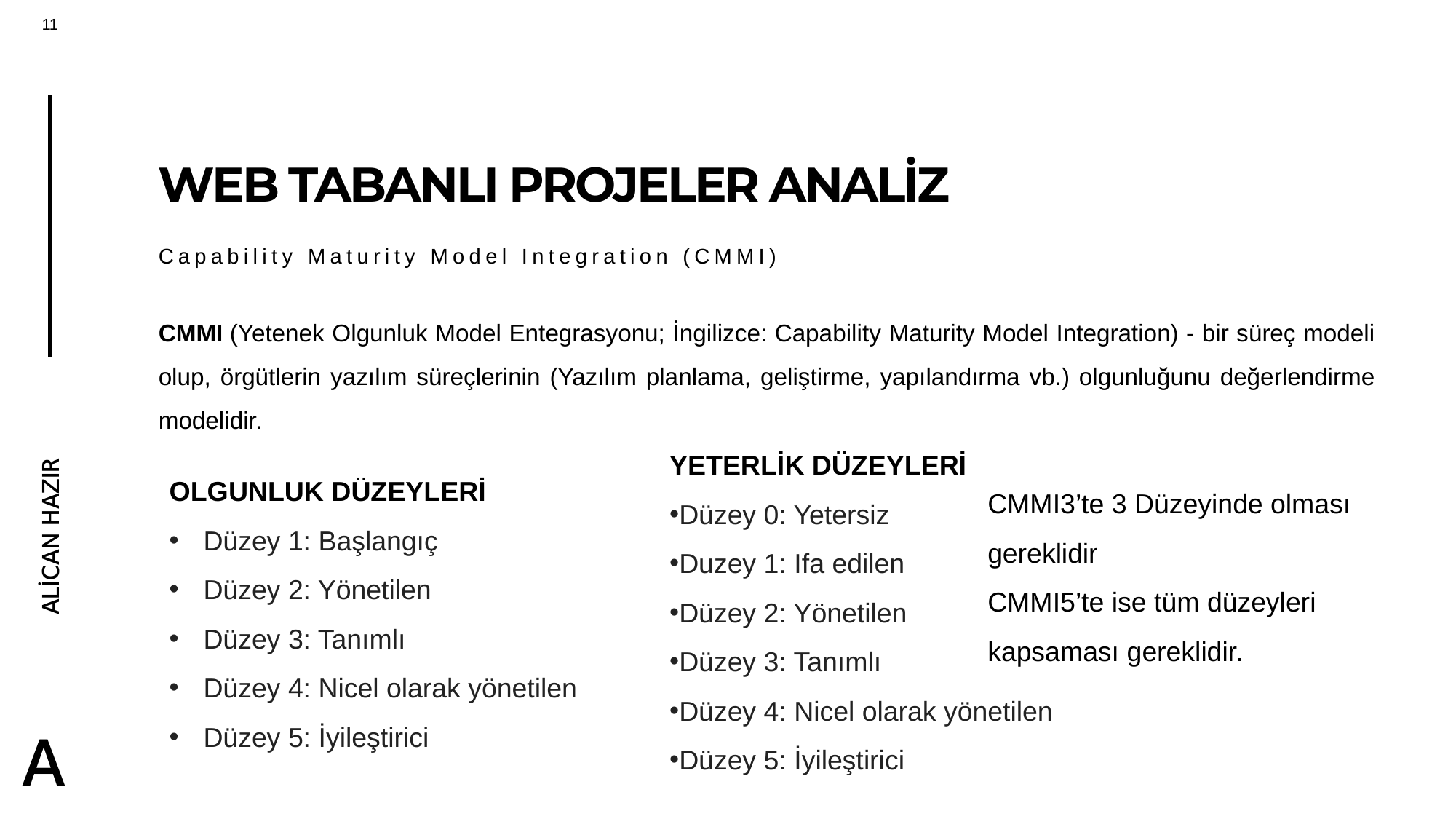

# WEB TABANLI PROJELER ANALİZ
Capability Maturity Model Integration (CMMI)
CMMI (Yetenek Olgunluk Model Entegrasyonu; İngilizce: Capability Maturity Model Integration) - bir süreç modeli olup, örgütlerin yazılım süreçlerinin (Yazılım planlama, geliştirme, yapılandırma vb.) olgunluğunu değerlendirme modelidir.

YETERLİK DÜZEYLERİ
Düzey 0: Yetersiz
Duzey 1: Ifa edilen
Düzey 2: Yönetilen
Düzey 3: Tanımlı
Düzey 4: Nicel olarak yönetilen
Düzey 5: İyileştirici
OLGUNLUK DÜZEYLERİ
Düzey 1: Başlangıç
Düzey 2: Yönetilen
Düzey 3: Tanımlı
Düzey 4: Nicel olarak yönetilen
Düzey 5: İyileştirici
CMMI3’te 3 Düzeyinde olması gereklidir
CMMI5’te ise tüm düzeyleri kapsaması gereklidir.